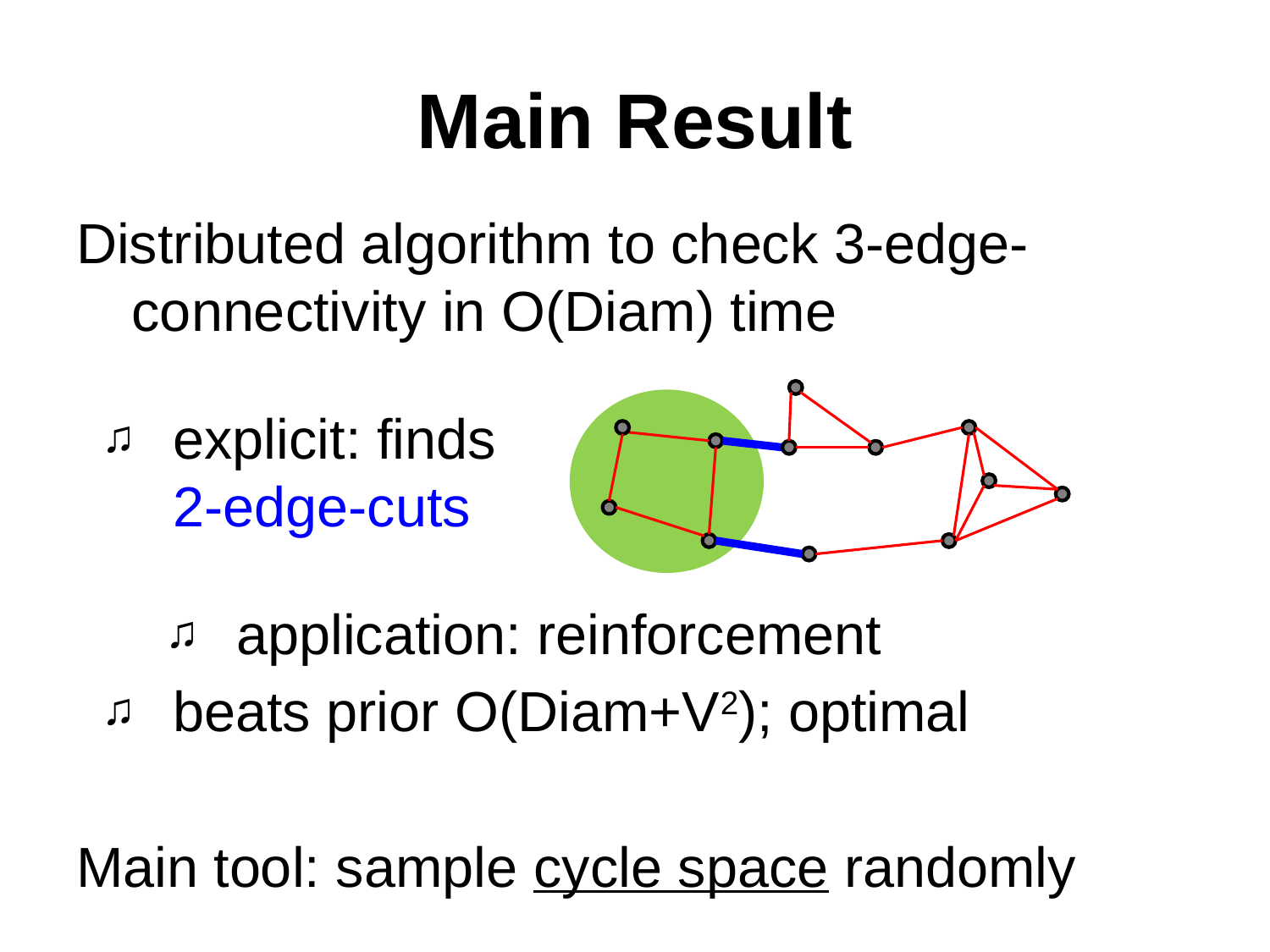

# Main Result
Distributed algorithm to check 3-edge-connectivity in O(Diam) time

explicit: finds
2-edge-cuts

application: reinforcement
beats prior O(Diam+V2); optimal

Main tool: sample cycle space randomly